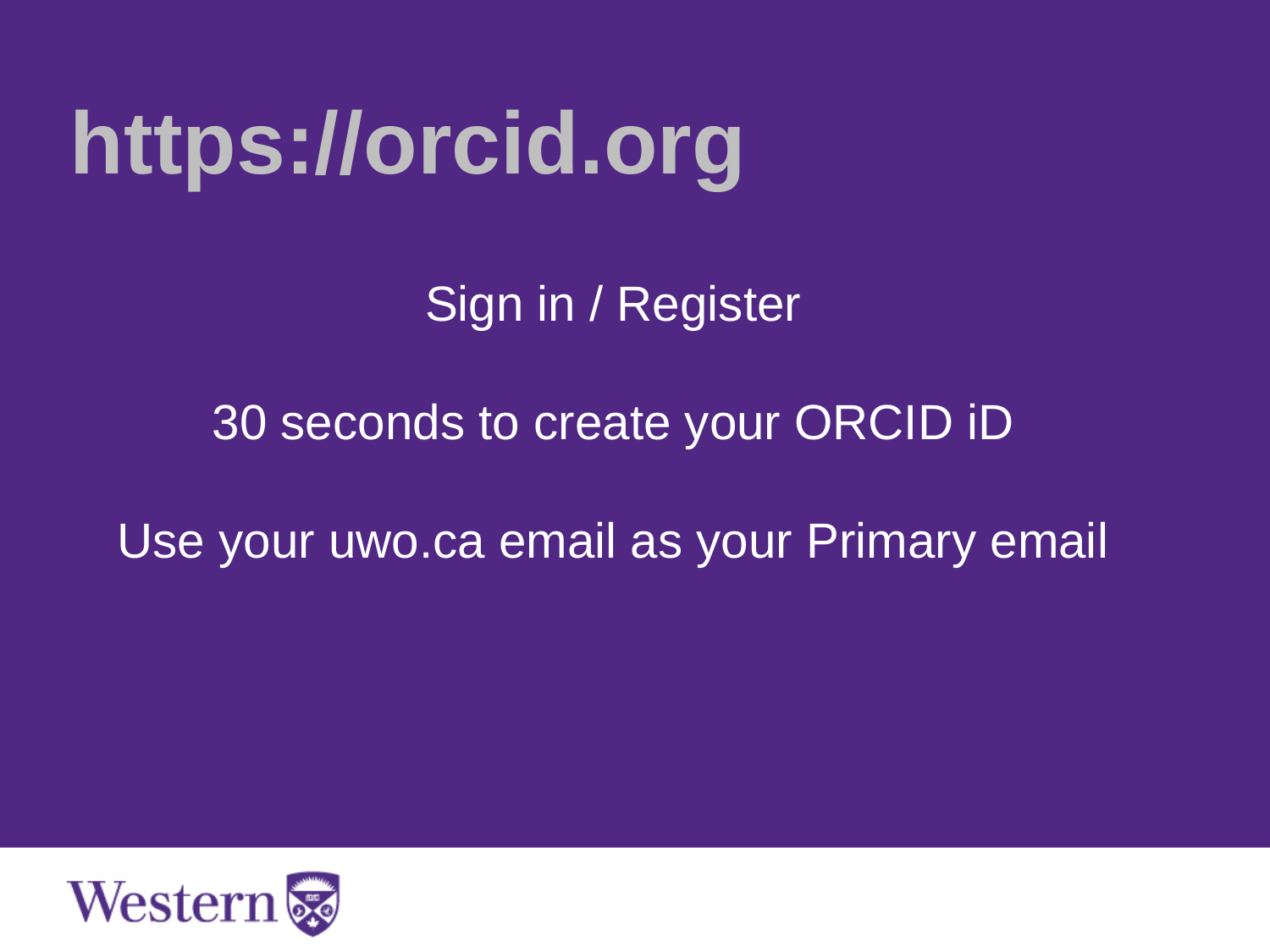

https://orcid.org

Sign in / Register

30 seconds to create your ORCID iD

Use your uwo.ca email as your Primary email